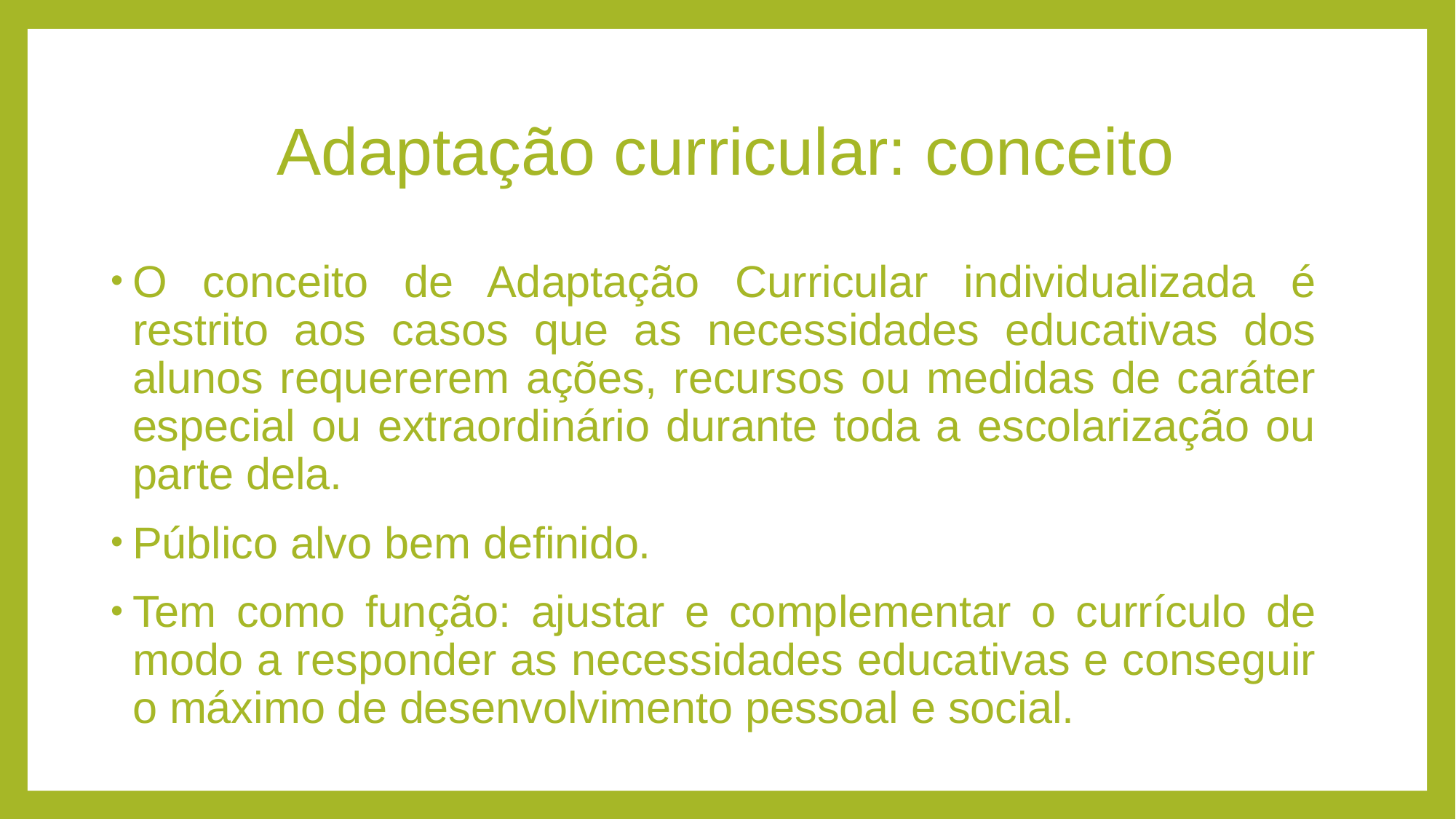

# Adaptação curricular: conceito
O conceito de Adaptação Curricular individualizada é restrito aos casos que as necessidades educativas dos alunos requererem ações, recursos ou medidas de caráter especial ou extraordinário durante toda a escolarização ou parte dela.
Público alvo bem definido.
Tem como função: ajustar e complementar o currículo de modo a responder as necessidades educativas e conseguir o máximo de desenvolvimento pessoal e social.